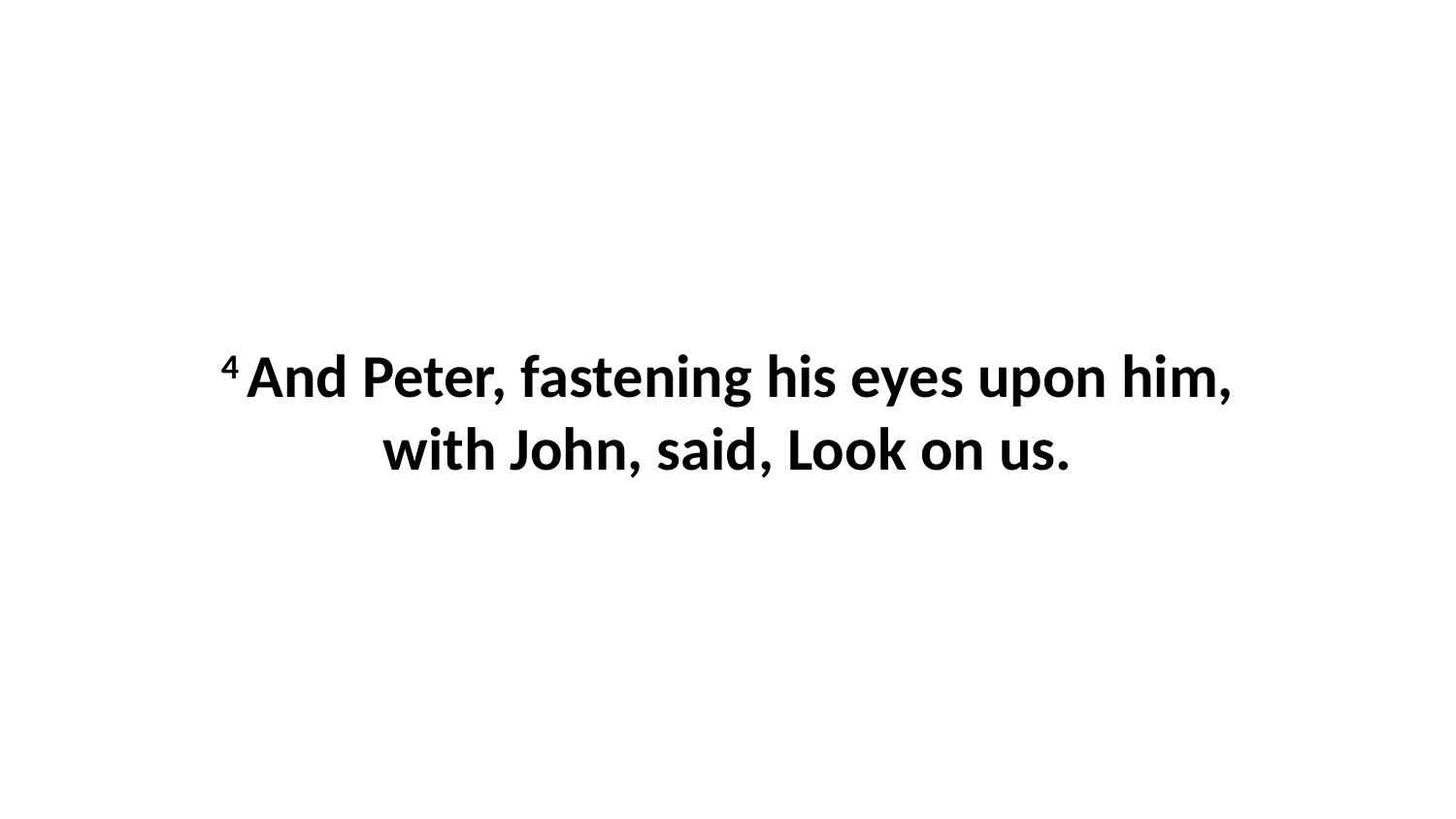

4 And Peter, fastening his eyes upon him, with John, said, Look on us.